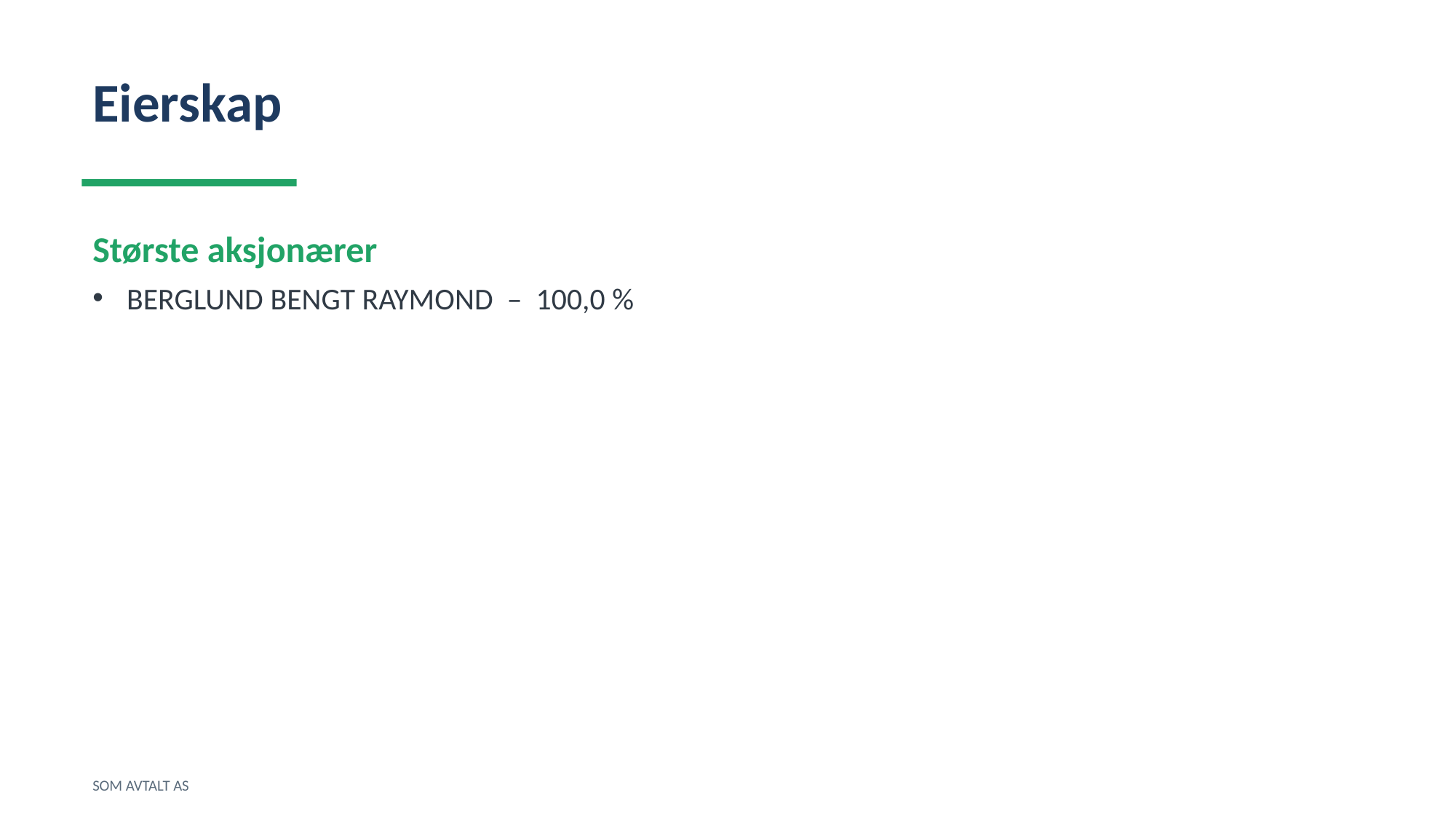

Eierskap

Største aksjonærer
BERGLUND BENGT RAYMOND  –  100,0 %
SOM AVTALT AS